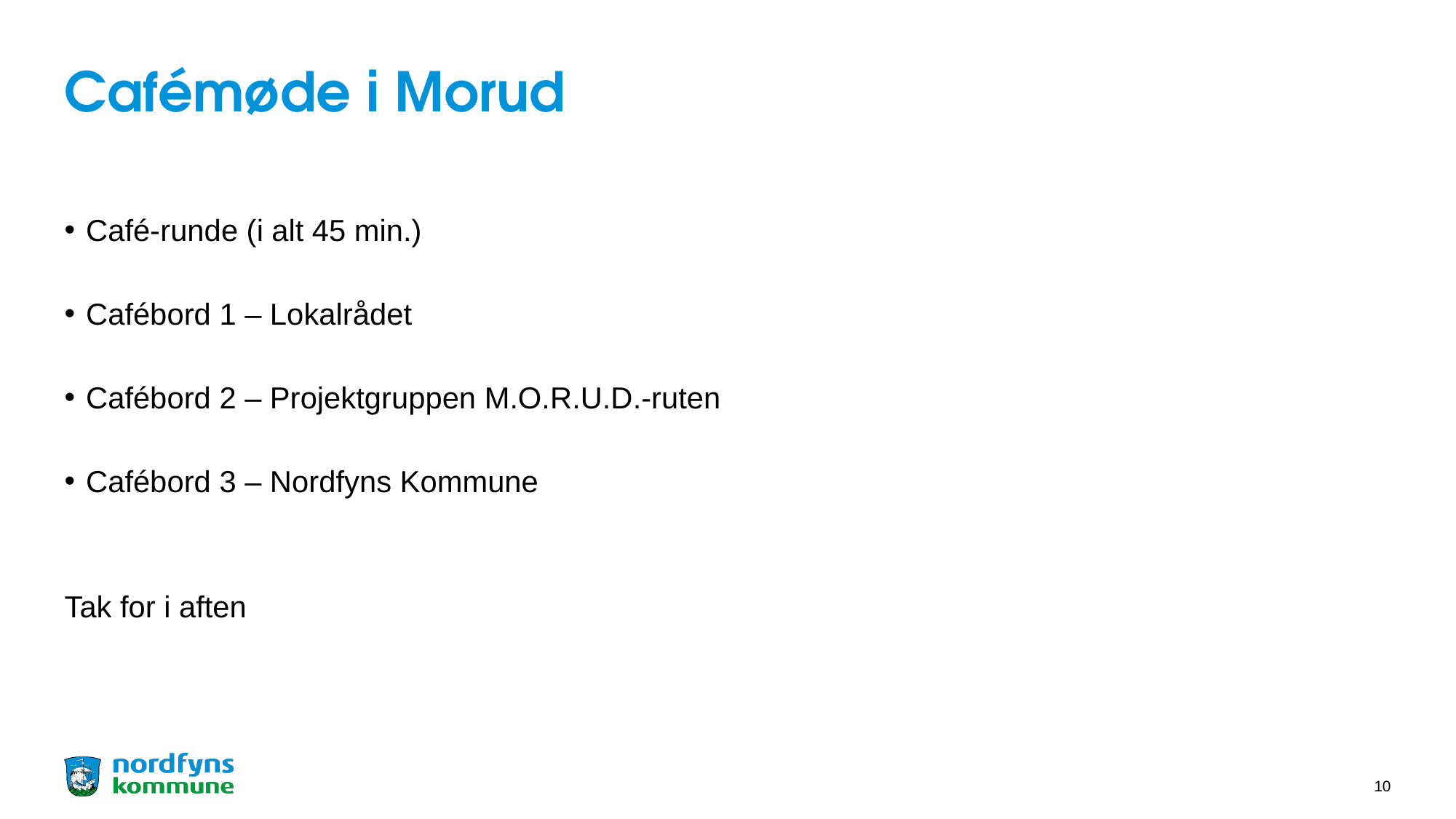

# Cafémøde i Morud
Café-runde (i alt 45 min.)

Cafébord 1 – Lokalrådet

Cafébord 2 – Projektgruppen M.O.R.U.D.-ruten

Cafébord 3 – Nordfyns Kommune

Tak for i aften
10